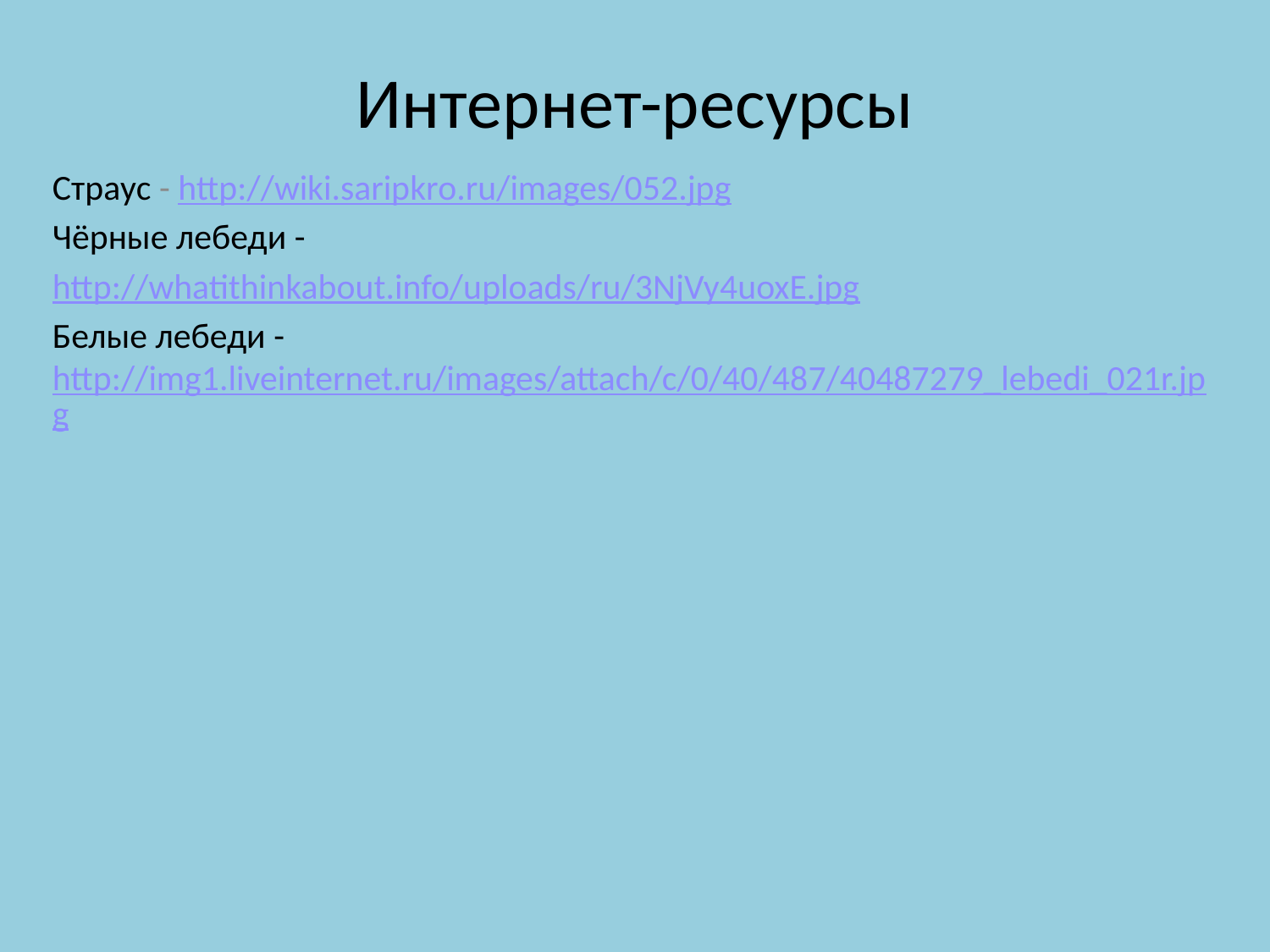

# Интернет-ресурсы
Страус - http://wiki.saripkro.ru/images/052.jpg
Чёрные лебеди -
http://whatithinkabout.info/uploads/ru/3NjVy4uoxE.jpg
Белые лебеди - http://img1.liveinternet.ru/images/attach/c/0/40/487/40487279_lebedi_021r.jpg